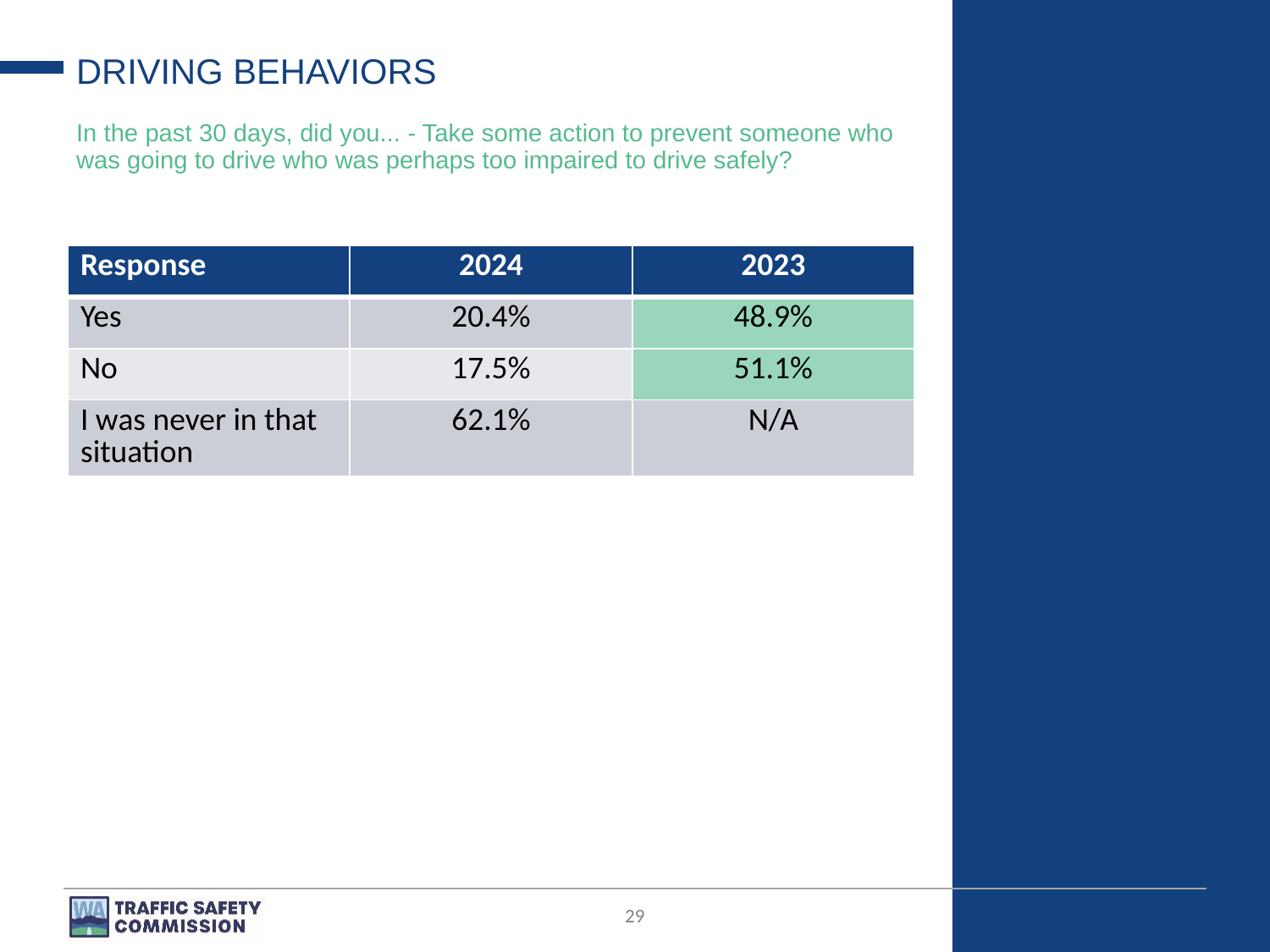

# DRIVING BEHAVIORS
In the past 30 days, did you... - Take some action to prevent someone who was going to drive who was perhaps too impaired to drive safely?
| Response | 2024 | 2023 |
| --- | --- | --- |
| Yes | 20.4% | 48.9% |
| No | 17.5% | 51.1% |
| I was never in that situation | 62.1% | N/A |